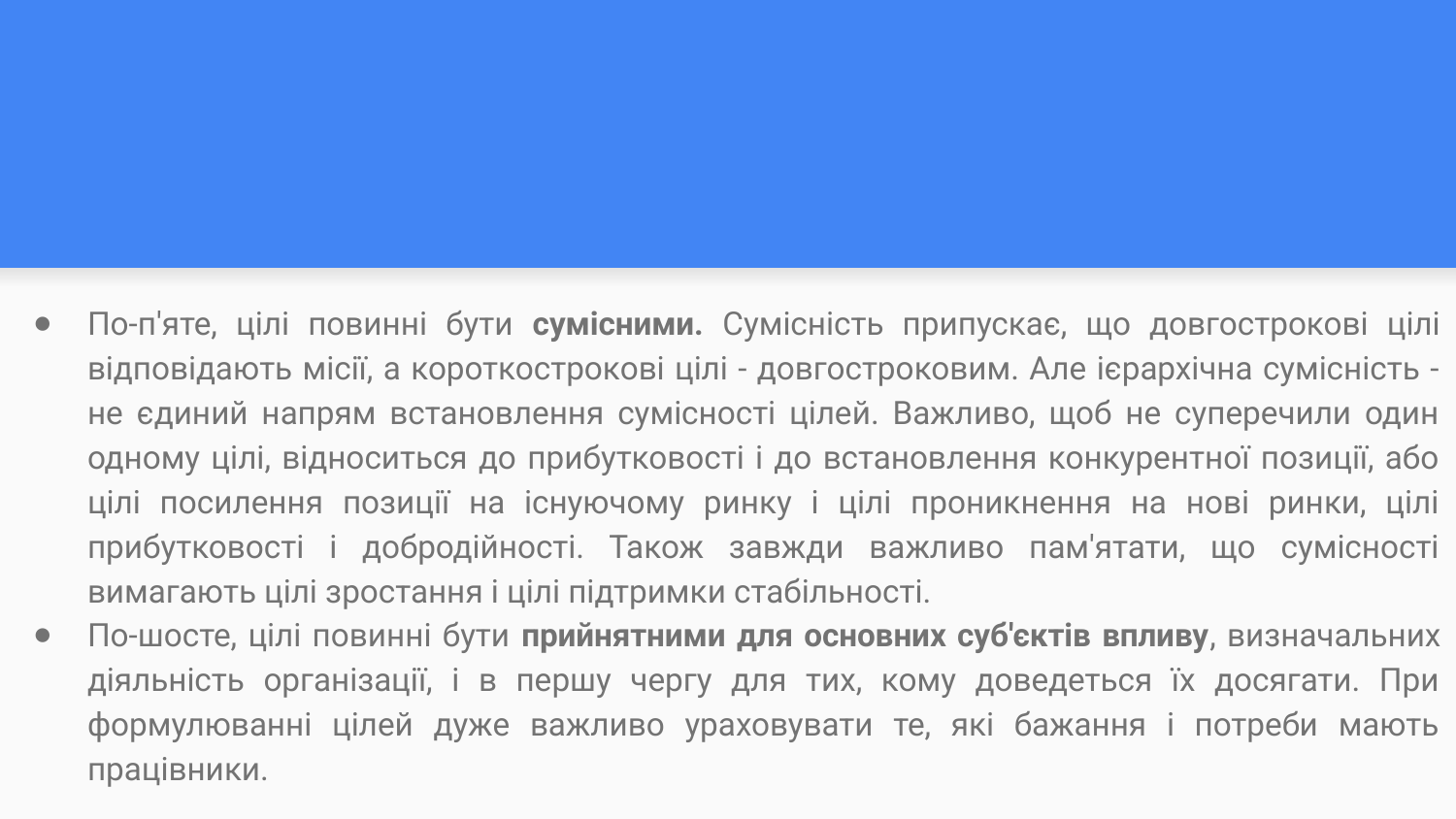

#
По-п'яте, цілі повинні бути сумісними. Сумісність припускає, що довгострокові цілі відповідають місії, а короткострокові цілі - довгостроковим. Але ієрархічна сумісність - не єдиний напрям встановлення сумісності цілей. Важливо, щоб не суперечили один одному цілі, відноситься до прибутковості і до встановлення конкурентної позиції, або цілі посилення позиції на існуючому ринку і цілі проникнення на нові ринки, цілі прибутковості і добродійності. Також завжди важливо пам'ятати, що сумісності вимагають цілі зростання і цілі підтримки стабільності.
По-шосте, цілі повинні бути прийнятними для основних суб'єктів впливу, визначальних діяльність організації, і в першу чергу для тих, кому доведеться їх досягати. При формулюванні цілей дуже важливо ураховувати те, які бажання і потреби мають працівники.